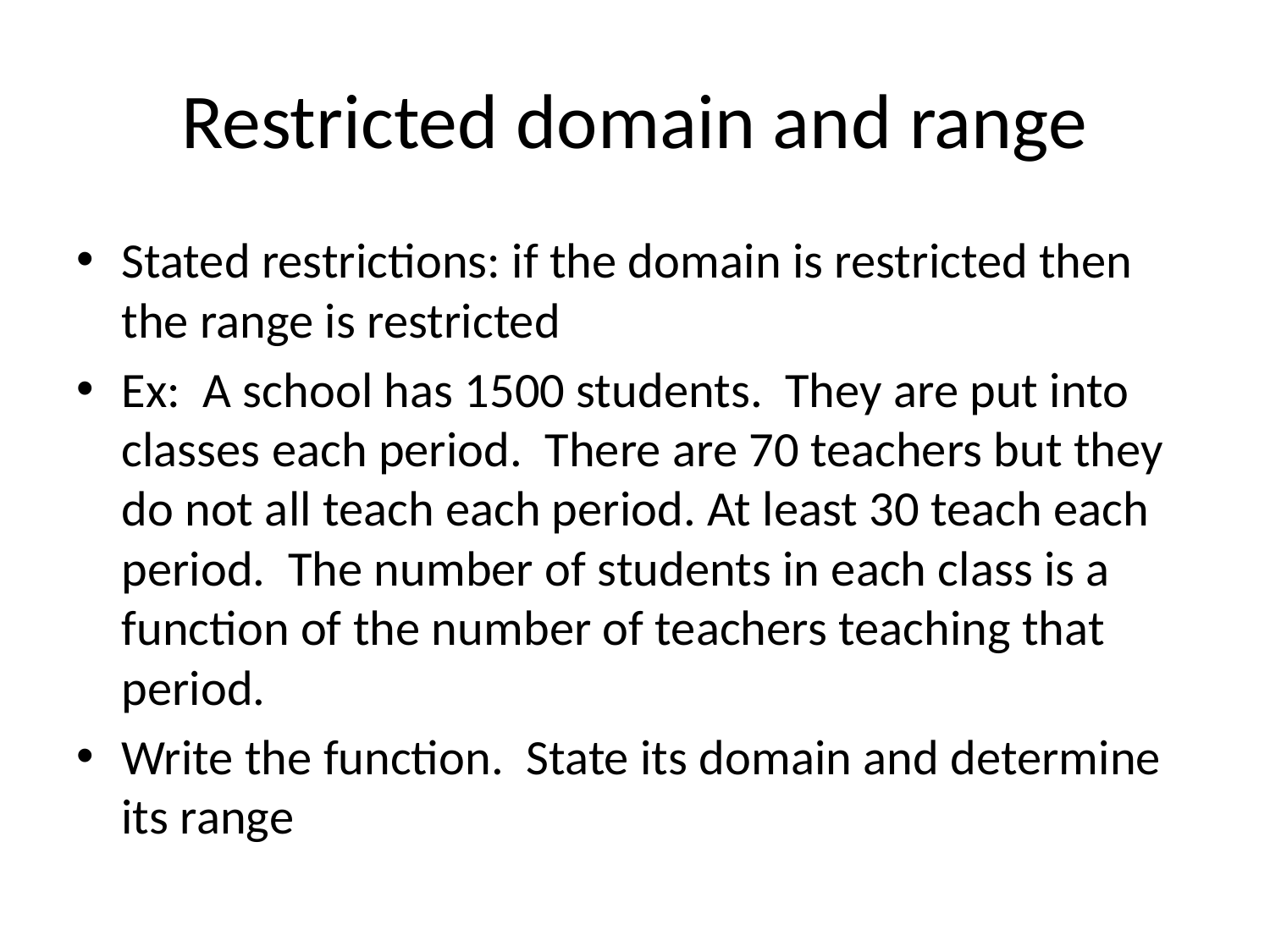

# Restricted domain and range
Stated restrictions: if the domain is restricted then the range is restricted
Ex:  A school has 1500 students.  They are put into classes each period.  There are 70 teachers but they do not all teach each period. At least 30 teach each period.  The number of students in each class is a function of the number of teachers teaching that period.
Write the function.  State its domain and determine its range